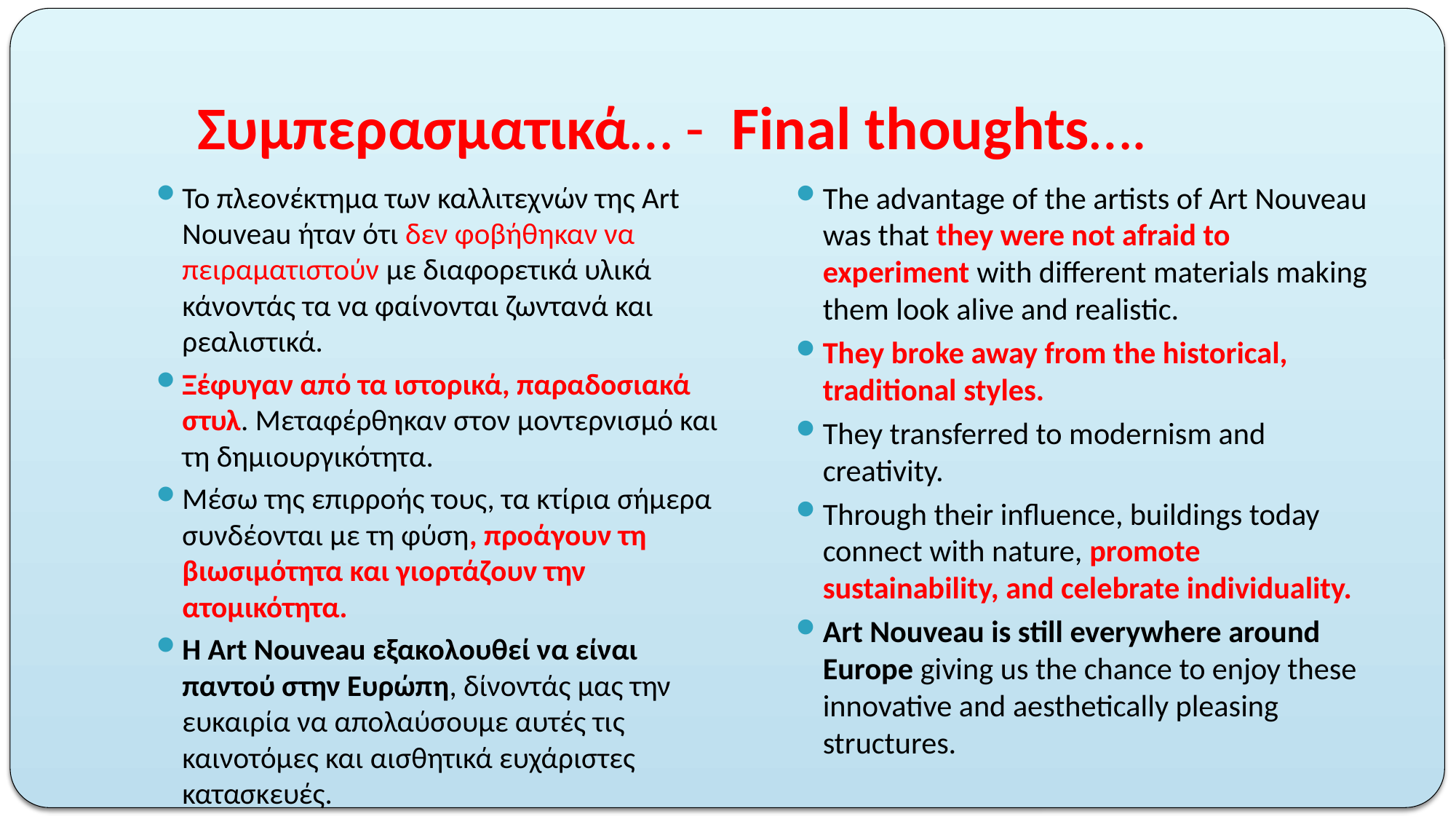

# Συμπερασματικά… -  Final thoughts….
Το πλεονέκτημα των καλλιτεχνών της Art Nouveau ήταν ότι δεν φοβήθηκαν να πειραματιστούν με διαφορετικά υλικά κάνοντάς τα να φαίνονται ζωντανά και ρεαλιστικά.
Ξέφυγαν από τα ιστορικά, παραδοσιακά στυλ. Μεταφέρθηκαν στον μοντερνισμό και τη δημιουργικότητα.
Μέσω της επιρροής τους, τα κτίρια σήμερα συνδέονται με τη φύση, προάγουν τη βιωσιμότητα και γιορτάζουν την ατομικότητα.
H Art Nouveau εξακολουθεί να είναι παντού στην Ευρώπη, δίνοντάς μας την ευκαιρία να απολαύσουμε αυτές τις καινοτόμες και αισθητικά ευχάριστες κατασκευές.
The advantage of the artists of Art Nouveau was that they were not afraid to experiment with different materials making them look alive and realistic.
They broke away from the historical, traditional styles.
They transferred to modernism and creativity.
Through their influence, buildings today connect with nature, promote sustainability, and celebrate individuality.
Art Nouveau is still everywhere around Europe giving us the chance to enjoy these innovative and aesthetically pleasing structures.